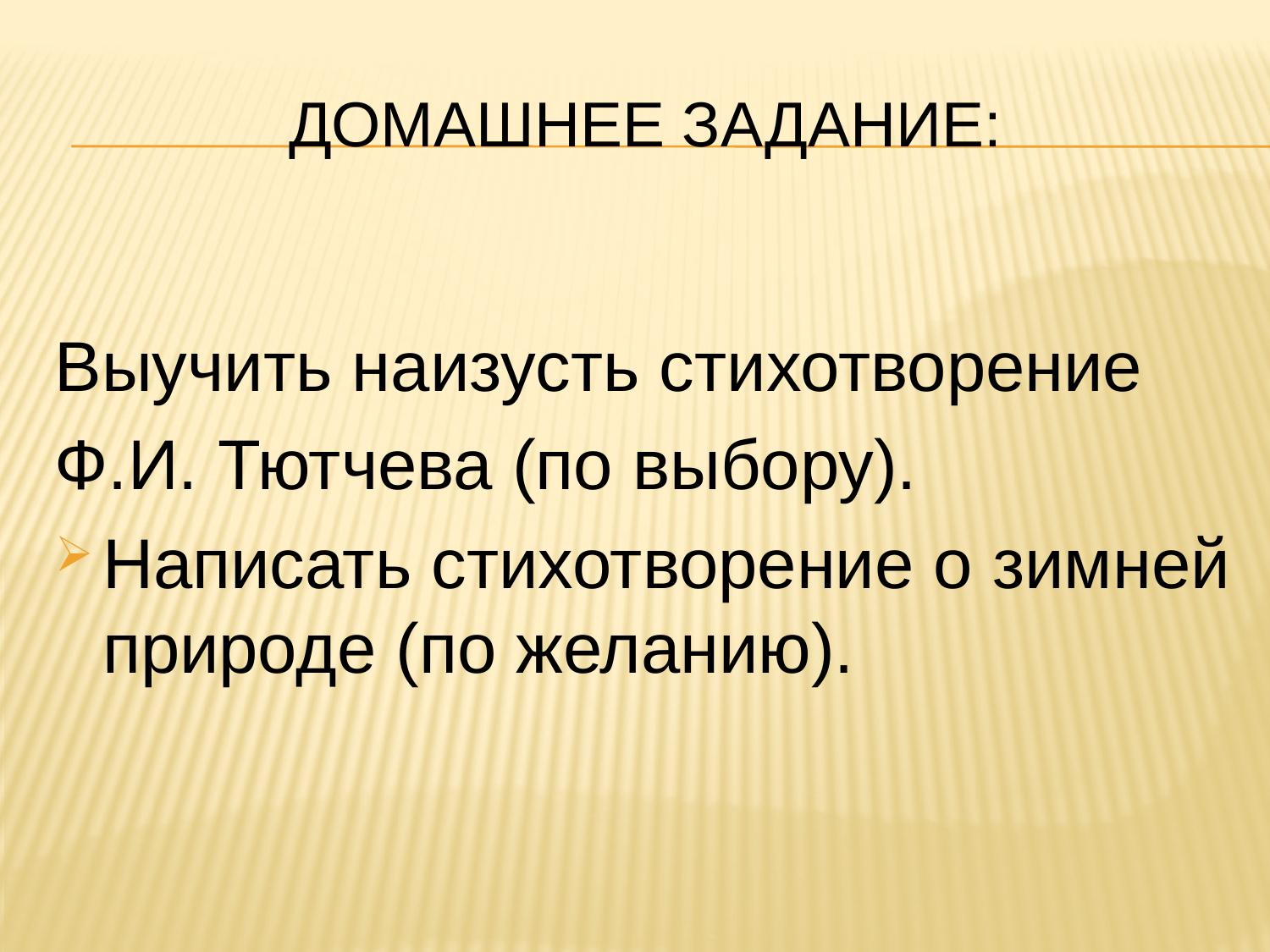

# Домашнее задание:

Выучить наизусть стихотворение
Ф.И. Тютчева (по выбору).
Написать стихотворение о зимней природе (по желанию).